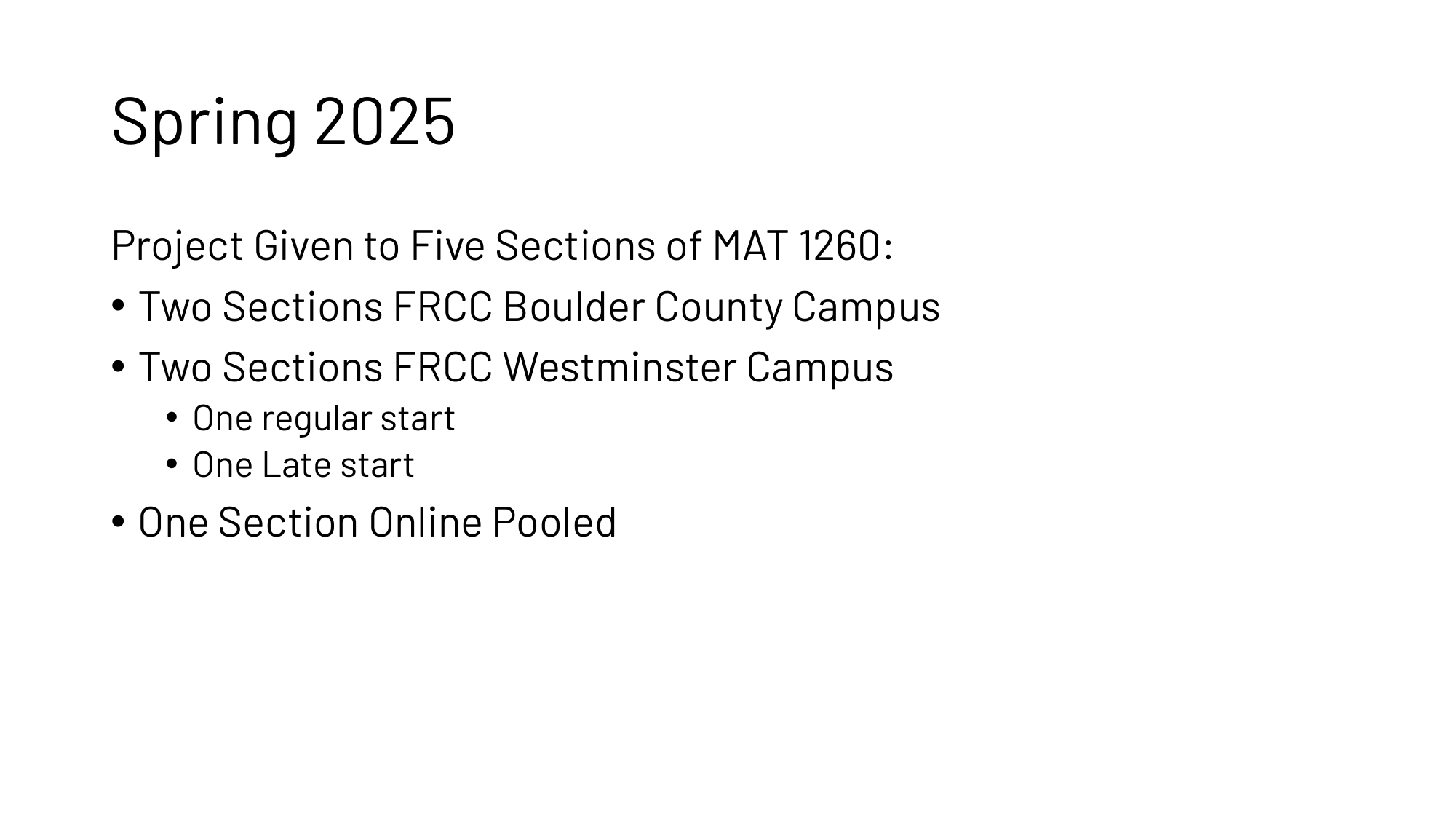

# Spring 2025
Project Given to Five Sections of MAT 1260:
Two Sections FRCC Boulder County Campus
Two Sections FRCC Westminster Campus
One regular start
One Late start
One Section Online Pooled